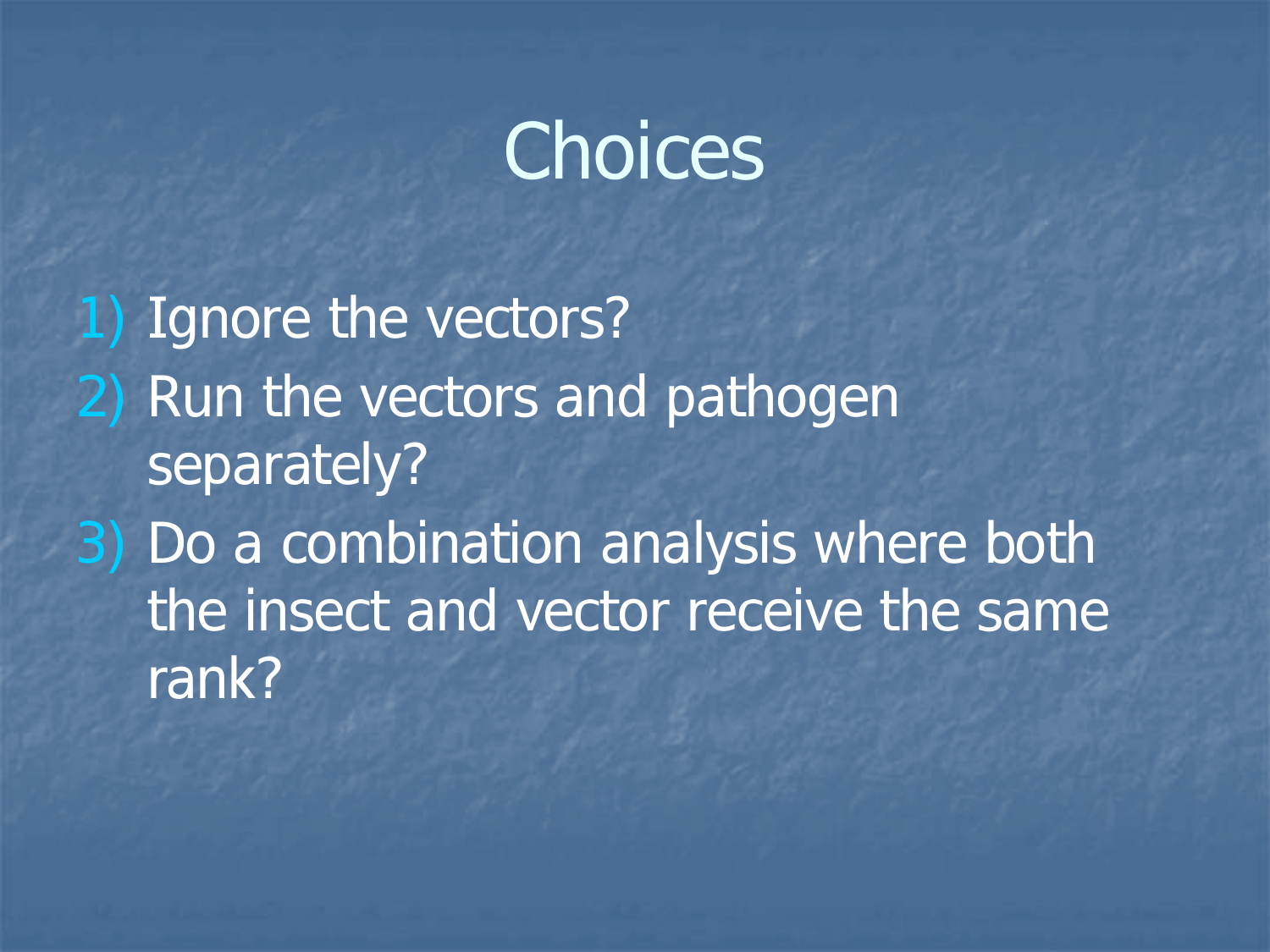

# Choices
Ignore the vectors?
Run the vectors and pathogen separately?
Do a combination analysis where both the insect and vector receive the same rank?